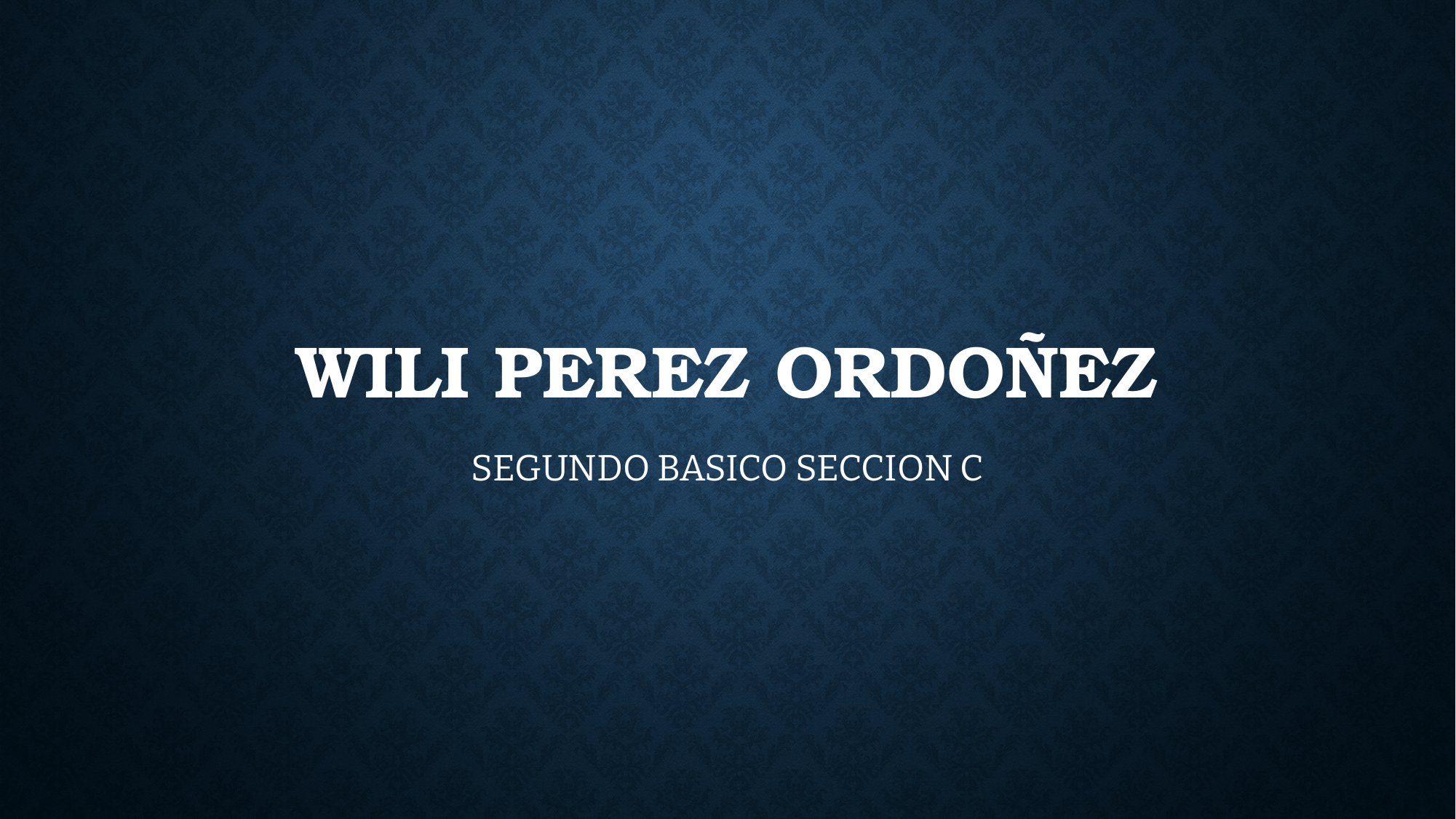

# WILI PEREZ ORDOÑEZ
SEGUNDO BASICO SECCION C